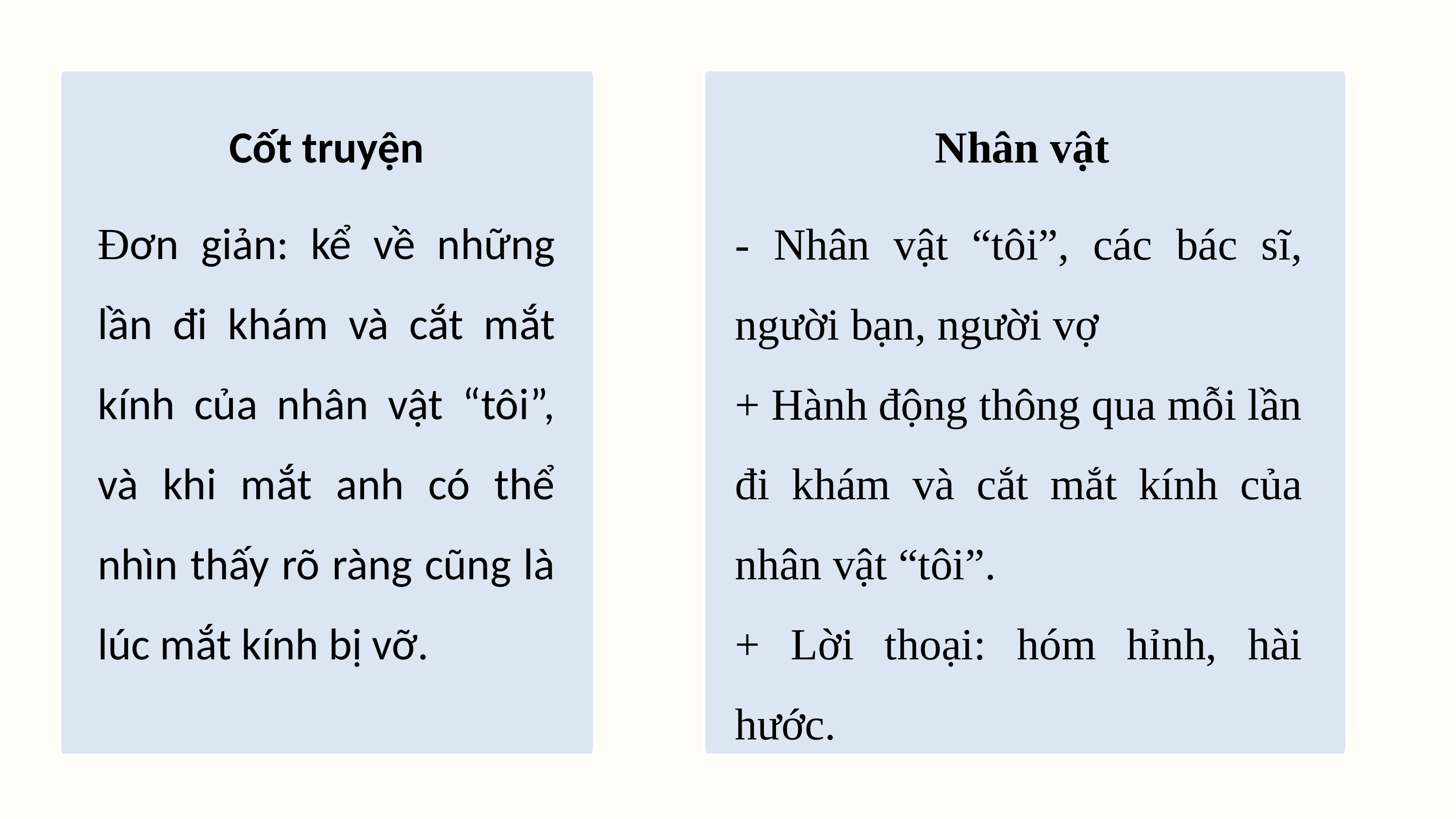

Cốt truyện
Nhân vật
Đơn giản: kể về những lần đi khám và cắt mắt kính của nhân vật “tôi”, và khi mắt anh có thể nhìn thấy rõ ràng cũng là lúc mắt kính bị vỡ.
- Nhân vật “tôi”, các bác sĩ, người bạn, người vợ
+ Hành động thông qua mỗi lần đi khám và cắt mắt kính của nhân vật “tôi”.
+ Lời thoại: hóm hỉnh, hài hước.